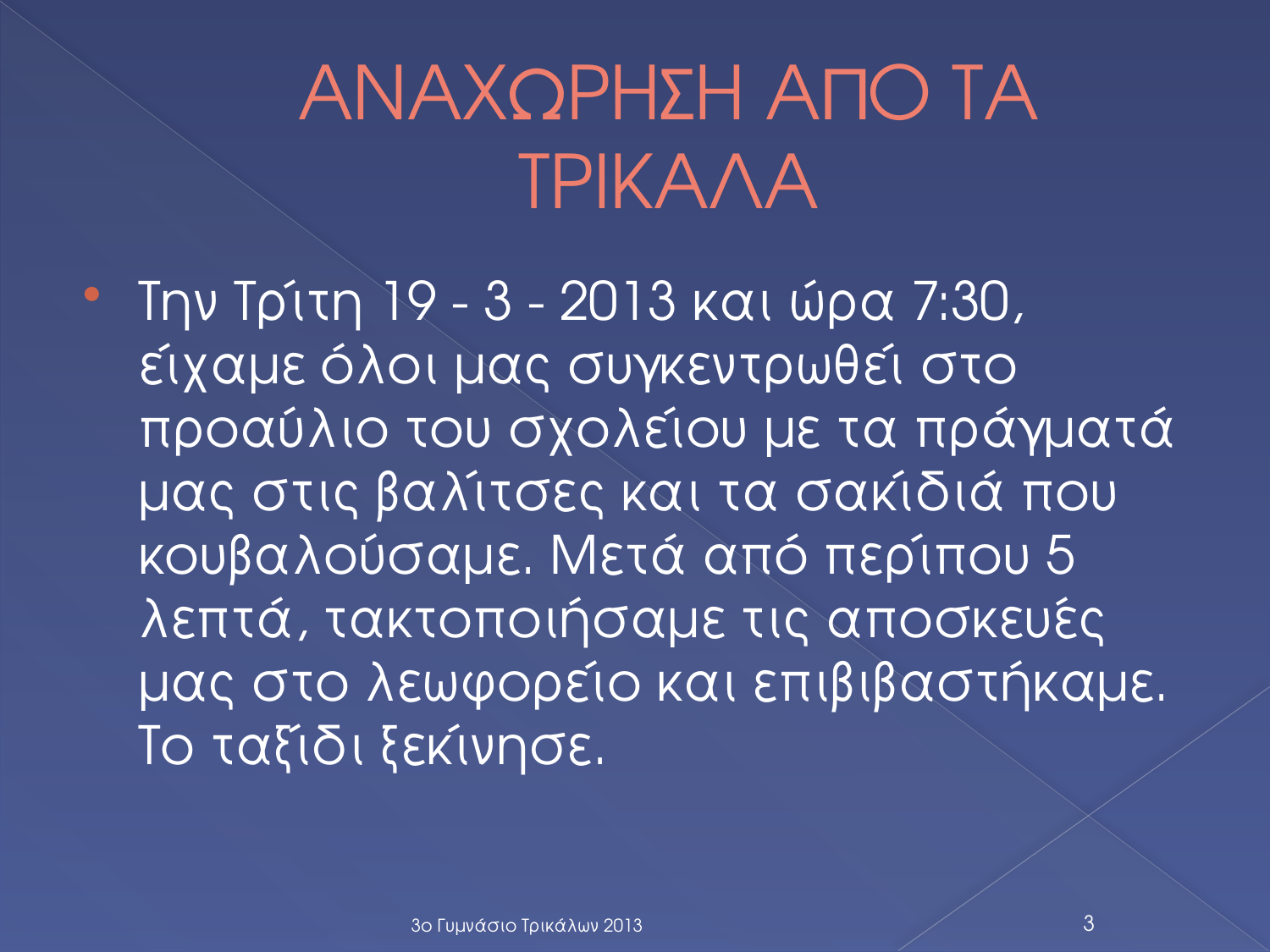

# ΑΝΑΧΩΡΗΣΗ ΑΠΟ ΤΑ ΤΡΙΚΑΛΑ
Την Τρίτη 19 - 3 - 2013 και ώρα 7:30, είχαμε όλοι μας συγκεντρωθεί στο προαύλιο του σχολείου με τα πράγματά μας στις βαλίτσες και τα σακίδιά που κουβαλούσαμε. Μετά από περίπου 5 λεπτά, τακτοποιήσαμε τις αποσκευές μας στο λεωφορείο και επιβιβαστήκαμε. Το ταξίδι ξεκίνησε.

3ο Γυμνάσιο Τρικάλων 2013
3